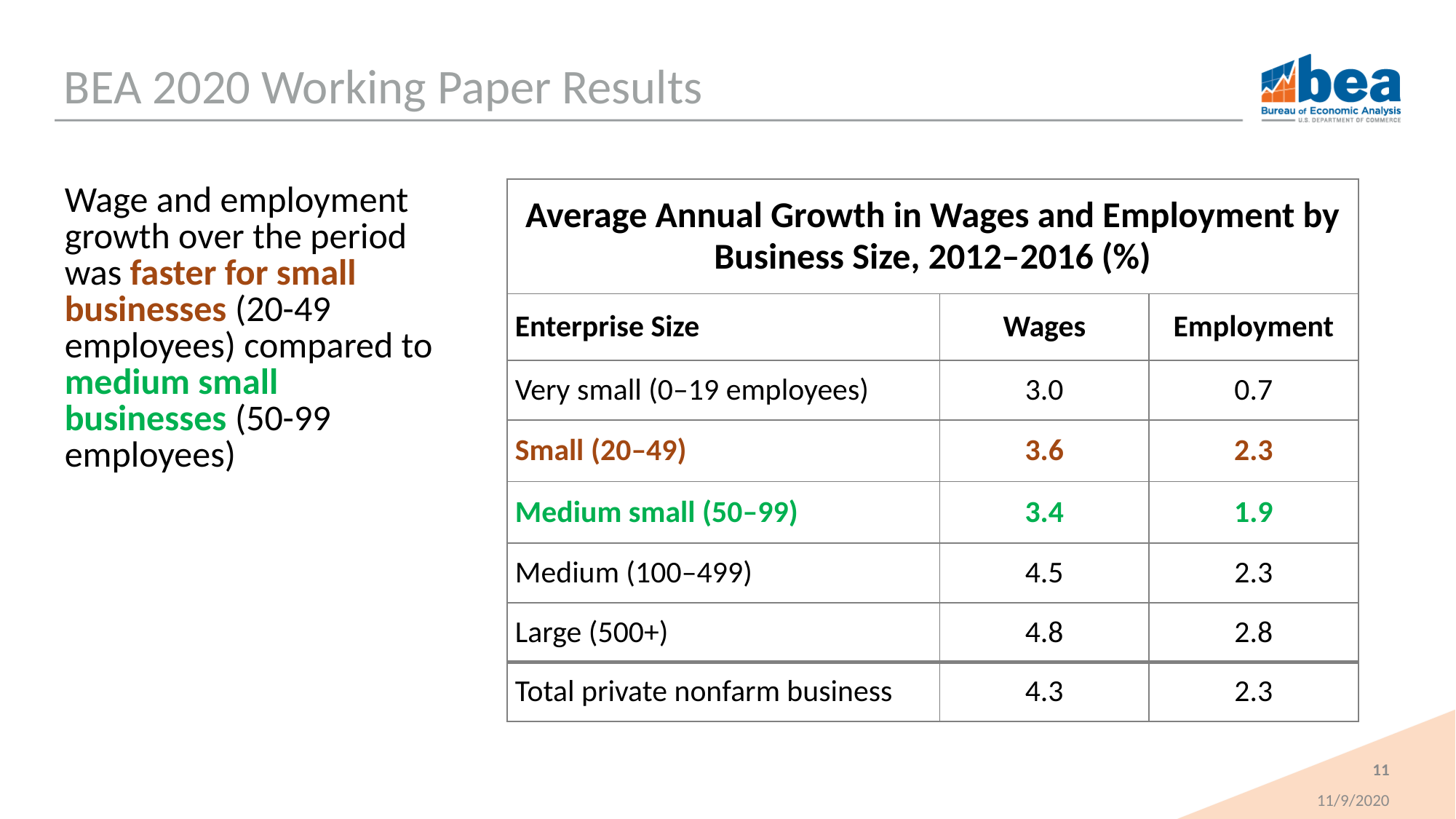

# BEA 2020 Working Paper Results
Wage and employment growth over the period was faster for small businesses (20-49 employees) compared to medium small businesses (50-99 employees)

| Average Annual Growth in Wages and Employment by Business Size, 2012–2016 (%) |  |  |
| --- | --- | --- |
| Enterprise Size | Wages | Employment |
| Very small (0–19 employees) | 3.0 | 0.7 |
| Small (20–49) | 3.6 | 2.3 |
| Medium small (50–99) | 3.4 | 1.9 |
| Medium (100–499) | 4.5 | 2.3 |
| Large (500+) | 4.8 | 2.8 |
| Total private nonfarm business | 4.3 | 2.3 |
11
11/9/2020